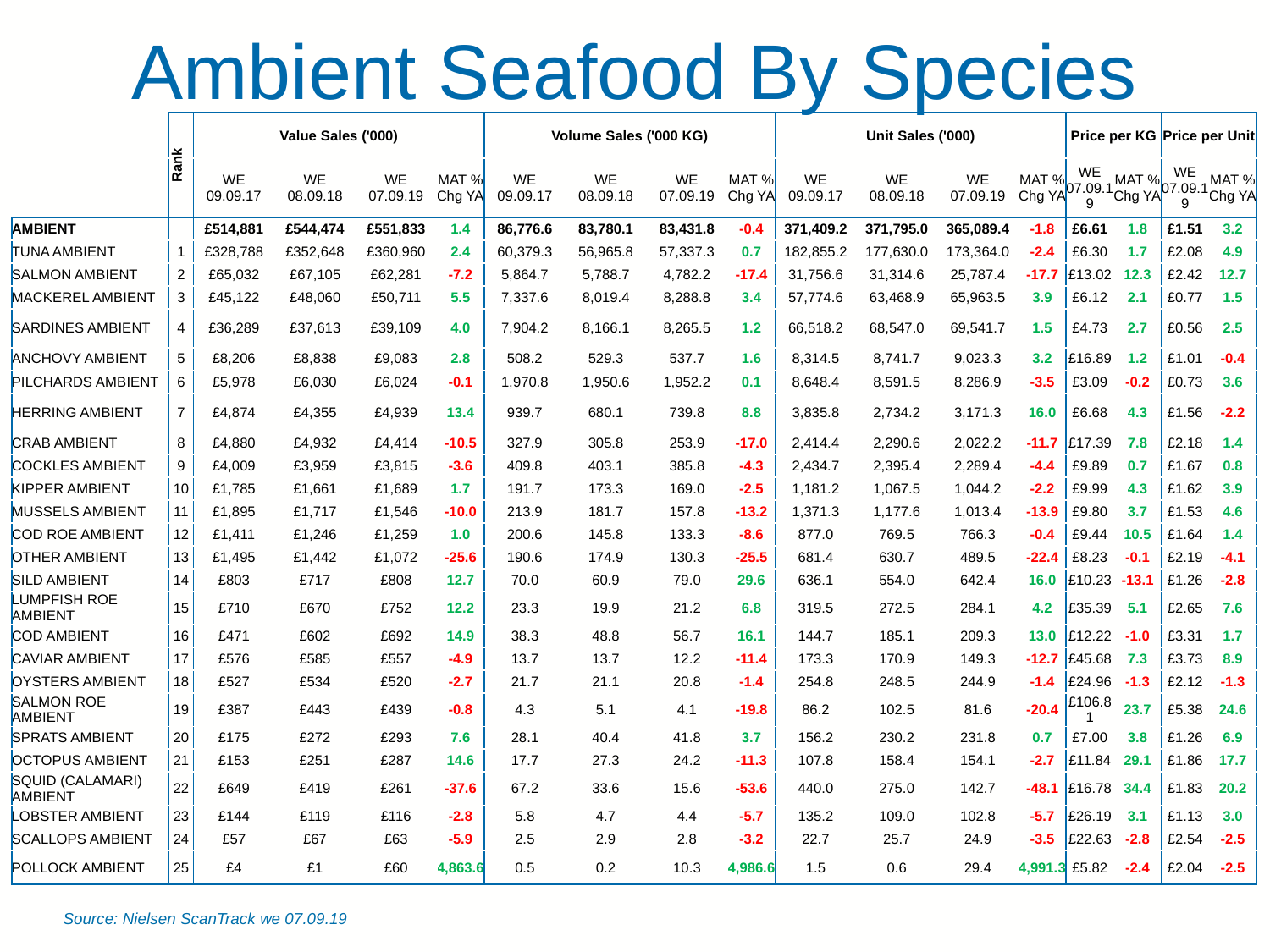

Ambient Seafood By Species
|  | Rank | Value Sales ('000) |  |  |  | Volume Sales ('000 KG) |  |  |  | Unit Sales ('000) |  |  |  | Price per KG |  | Price per Unit |  |
| --- | --- | --- | --- | --- | --- | --- | --- | --- | --- | --- | --- | --- | --- | --- | --- | --- | --- |
|  |  | WE 09.09.17 | WE 08.09.18 | WE 07.09.19 | MAT % Chg YA | WE 09.09.17 | WE 08.09.18 | WE 07.09.19 | MAT % Chg YA | WE 09.09.17 | WE 08.09.18 | WE 07.09.19 | MAT % Chg YA | WE 07.09.19 | MAT % Chg YA | WE 07.09.19 | MAT % Chg YA |
| AMBIENT |  | £514,881 | £544,474 | £551,833 | 1.4 | 86,776.6 | 83,780.1 | 83,431.8 | -0.4 | 371,409.2 | 371,795.0 | 365,089.4 | -1.8 | £6.61 | 1.8 | £1.51 | 3.2 |
| TUNA AMBIENT | 1 | £328,788 | £352,648 | £360,960 | 2.4 | 60,379.3 | 56,965.8 | 57,337.3 | 0.7 | 182,855.2 | 177,630.0 | 173,364.0 | -2.4 | £6.30 | 1.7 | £2.08 | 4.9 |
| SALMON AMBIENT | 2 | £65,032 | £67,105 | £62,281 | -7.2 | 5,864.7 | 5,788.7 | 4,782.2 | -17.4 | 31,756.6 | 31,314.6 | 25,787.4 | -17.7 | £13.02 | 12.3 | £2.42 | 12.7 |
| MACKEREL AMBIENT | 3 | £45,122 | £48,060 | £50,711 | 5.5 | 7,337.6 | 8,019.4 | 8,288.8 | 3.4 | 57,774.6 | 63,468.9 | 65,963.5 | 3.9 | £6.12 | 2.1 | £0.77 | 1.5 |
| SARDINES AMBIENT | 4 | £36,289 | £37,613 | £39,109 | 4.0 | 7,904.2 | 8,166.1 | 8,265.5 | 1.2 | 66,518.2 | 68,547.0 | 69,541.7 | 1.5 | £4.73 | 2.7 | £0.56 | 2.5 |
| ANCHOVY AMBIENT | 5 | £8,206 | £8,838 | £9,083 | 2.8 | 508.2 | 529.3 | 537.7 | 1.6 | 8,314.5 | 8,741.7 | 9,023.3 | 3.2 | £16.89 | 1.2 | £1.01 | -0.4 |
| PILCHARDS AMBIENT | 6 | £5,978 | £6,030 | £6,024 | -0.1 | 1,970.8 | 1,950.6 | 1,952.2 | 0.1 | 8,648.4 | 8,591.5 | 8,286.9 | -3.5 | £3.09 | -0.2 | £0.73 | 3.6 |
| HERRING AMBIENT | 7 | £4,874 | £4,355 | £4,939 | 13.4 | 939.7 | 680.1 | 739.8 | 8.8 | 3,835.8 | 2,734.2 | 3,171.3 | 16.0 | £6.68 | 4.3 | £1.56 | -2.2 |
| CRAB AMBIENT | 8 | £4,880 | £4,932 | £4,414 | -10.5 | 327.9 | 305.8 | 253.9 | -17.0 | 2,414.4 | 2,290.6 | 2,022.2 | -11.7 | £17.39 | 7.8 | £2.18 | 1.4 |
| COCKLES AMBIENT | 9 | £4,009 | £3,959 | £3,815 | -3.6 | 409.8 | 403.1 | 385.8 | -4.3 | 2,434.7 | 2,395.4 | 2,289.4 | -4.4 | £9.89 | 0.7 | £1.67 | 0.8 |
| KIPPER AMBIENT | 10 | £1,785 | £1,661 | £1,689 | 1.7 | 191.7 | 173.3 | 169.0 | -2.5 | 1,181.2 | 1,067.5 | 1,044.2 | -2.2 | £9.99 | 4.3 | £1.62 | 3.9 |
| MUSSELS AMBIENT | 11 | £1,895 | £1,717 | £1,546 | -10.0 | 213.9 | 181.7 | 157.8 | -13.2 | 1,371.3 | 1,177.6 | 1,013.4 | -13.9 | £9.80 | 3.7 | £1.53 | 4.6 |
| COD ROE AMBIENT | 12 | £1,411 | £1,246 | £1,259 | 1.0 | 200.6 | 145.8 | 133.3 | -8.6 | 877.0 | 769.5 | 766.3 | -0.4 | £9.44 | 10.5 | £1.64 | 1.4 |
| OTHER AMBIENT | 13 | £1,495 | £1,442 | £1,072 | -25.6 | 190.6 | 174.9 | 130.3 | -25.5 | 681.4 | 630.7 | 489.5 | -22.4 | £8.23 | -0.1 | £2.19 | -4.1 |
| SILD AMBIENT | 14 | £803 | £717 | £808 | 12.7 | 70.0 | 60.9 | 79.0 | 29.6 | 636.1 | 554.0 | 642.4 | 16.0 | £10.23 | -13.1 | £1.26 | -2.8 |
| LUMPFISH ROE AMBIENT | 15 | £710 | £670 | £752 | 12.2 | 23.3 | 19.9 | 21.2 | 6.8 | 319.5 | 272.5 | 284.1 | 4.2 | £35.39 | 5.1 | £2.65 | 7.6 |
| COD AMBIENT | 16 | £471 | £602 | £692 | 14.9 | 38.3 | 48.8 | 56.7 | 16.1 | 144.7 | 185.1 | 209.3 | 13.0 | £12.22 | -1.0 | £3.31 | 1.7 |
| CAVIAR AMBIENT | 17 | £576 | £585 | £557 | -4.9 | 13.7 | 13.7 | 12.2 | -11.4 | 173.3 | 170.9 | 149.3 | -12.7 | £45.68 | 7.3 | £3.73 | 8.9 |
| OYSTERS AMBIENT | 18 | £527 | £534 | £520 | -2.7 | 21.7 | 21.1 | 20.8 | -1.4 | 254.8 | 248.5 | 244.9 | -1.4 | £24.96 | -1.3 | £2.12 | -1.3 |
| SALMON ROE AMBIENT | 19 | £387 | £443 | £439 | -0.8 | 4.3 | 5.1 | 4.1 | -19.8 | 86.2 | 102.5 | 81.6 | -20.4 | £106.81 | 23.7 | £5.38 | 24.6 |
| SPRATS AMBIENT | 20 | £175 | £272 | £293 | 7.6 | 28.1 | 40.4 | 41.8 | 3.7 | 156.2 | 230.2 | 231.8 | 0.7 | £7.00 | 3.8 | £1.26 | 6.9 |
| OCTOPUS AMBIENT | 21 | £153 | £251 | £287 | 14.6 | 17.7 | 27.3 | 24.2 | -11.3 | 107.8 | 158.4 | 154.1 | -2.7 | £11.84 | 29.1 | £1.86 | 17.7 |
| SQUID (CALAMARI) AMBIENT | 22 | £649 | £419 | £261 | -37.6 | 67.2 | 33.6 | 15.6 | -53.6 | 440.0 | 275.0 | 142.7 | -48.1 | £16.78 | 34.4 | £1.83 | 20.2 |
| LOBSTER AMBIENT | 23 | £144 | £119 | £116 | -2.8 | 5.8 | 4.7 | 4.4 | -5.7 | 135.2 | 109.0 | 102.8 | -5.7 | £26.19 | 3.1 | £1.13 | 3.0 |
| SCALLOPS AMBIENT | 24 | £57 | £67 | £63 | -5.9 | 2.5 | 2.9 | 2.8 | -3.2 | 22.7 | 25.7 | 24.9 | -3.5 | £22.63 | -2.8 | £2.54 | -2.5 |
| POLLOCK AMBIENT | 25 | £4 | £1 | £60 | 4,863.6 | 0.5 | 0.2 | 10.3 | 4,986.6 | 1.5 | 0.6 | 29.4 | 4,991.3 | £5.82 | -2.4 | £2.04 | -2.5 |
Source: Nielsen ScanTrack we 07.09.19